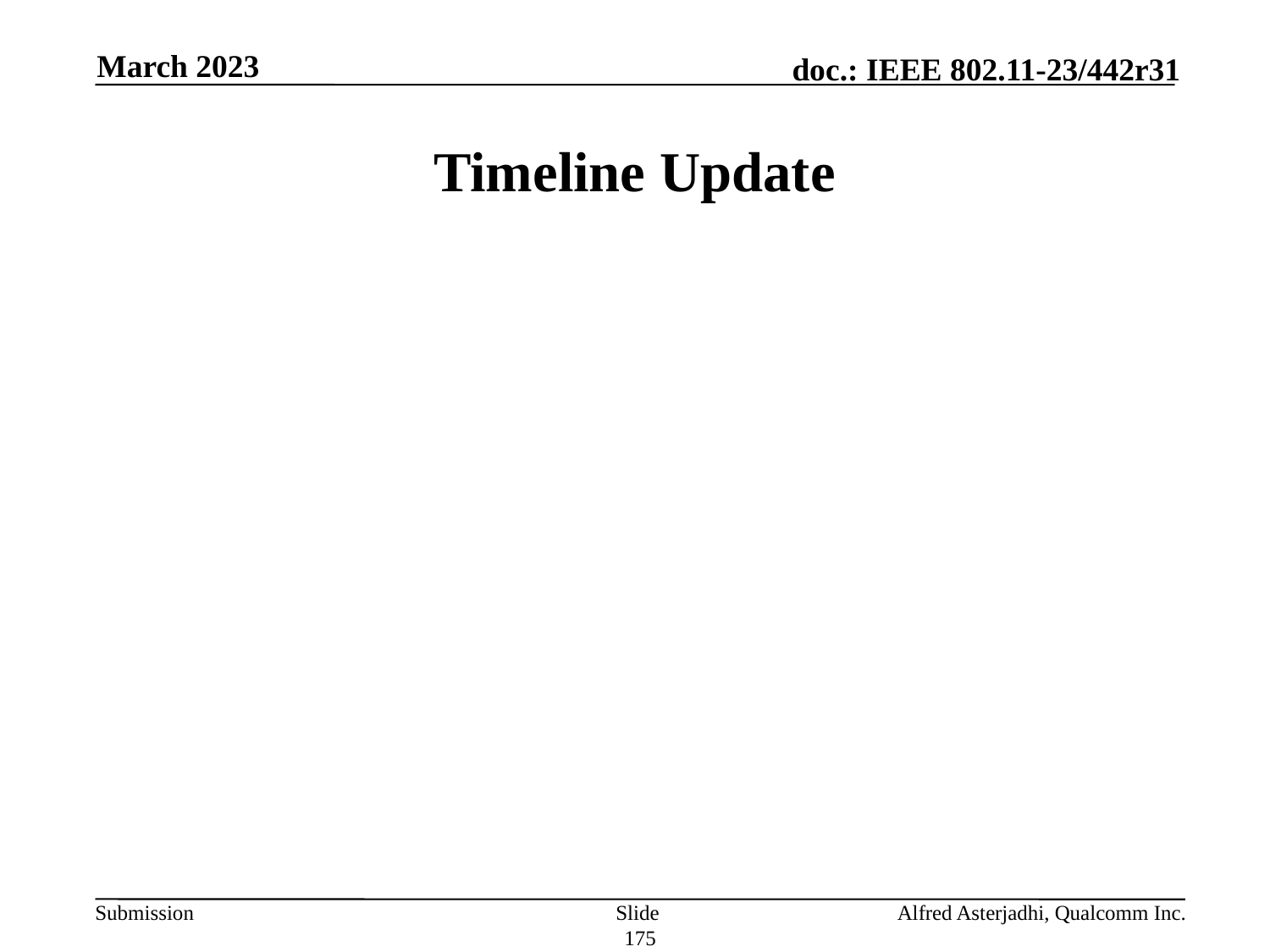

March 2023
# Timeline Update

Slide 175
Alfred Asterjadhi, Qualcomm Inc.